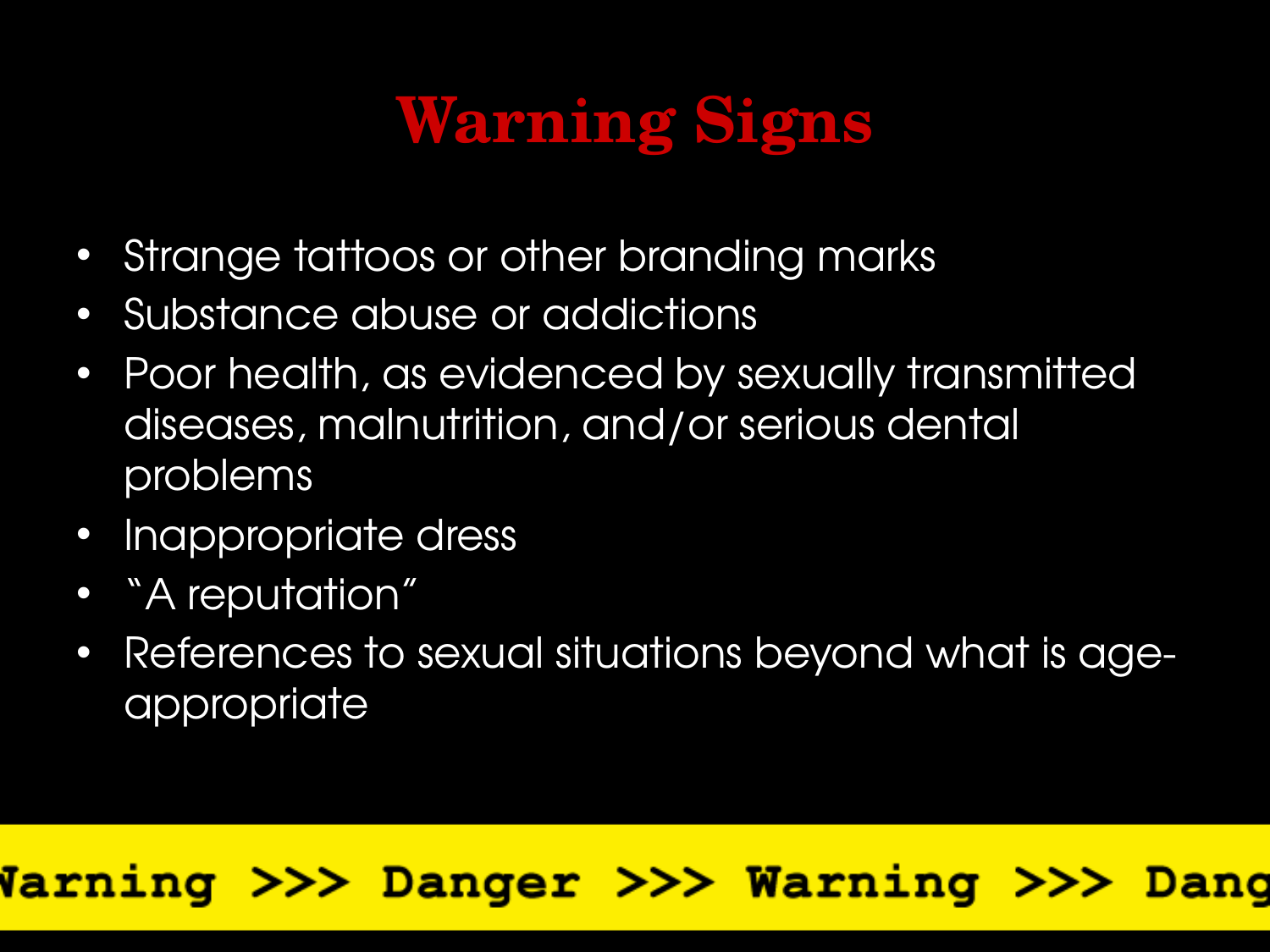

# Warning Signs
Strange tattoos or other branding marks
Substance abuse or addictions
Poor health, as evidenced by sexually transmitted diseases, malnutrition, and/or serious dental problems
Inappropriate dress
“A reputation”
References to sexual situations beyond what is age-appropriate